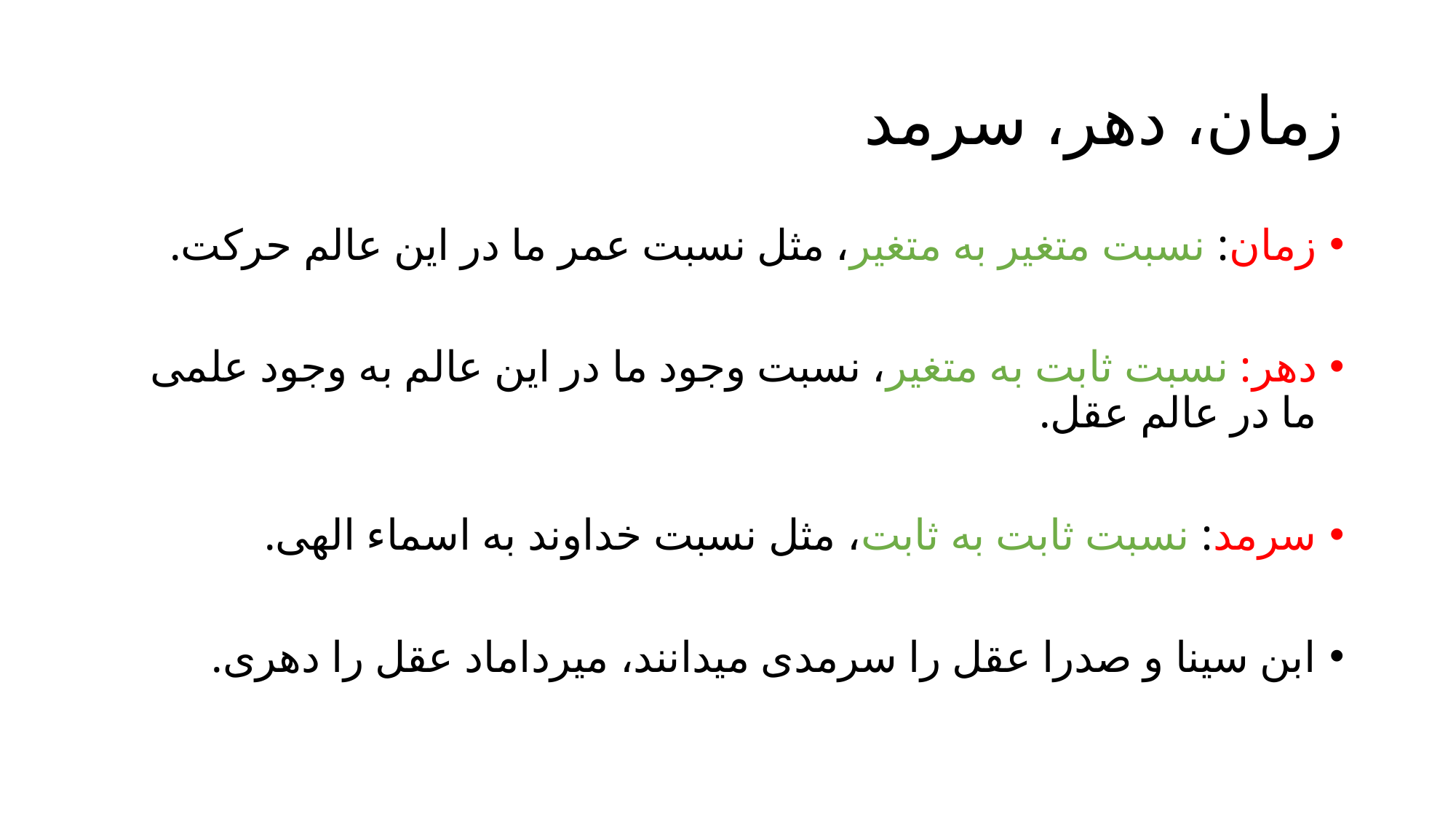

# زمان، دهر، سرمد
زمان: نسبت متغیر به متغیر، مثل نسبت عمر ما در این عالم حرکت.

دهر: نسبت ثابت به متغیر، نسبت وجود ما در این عالم به وجود علمی ما در عالم عقل.

سرمد: نسبت ثابت به ثابت، مثل نسبت خداوند به اسماء الهی.

ابن سینا و صدرا عقل را سرمدی میدانند، میرداماد عقل را دهری.